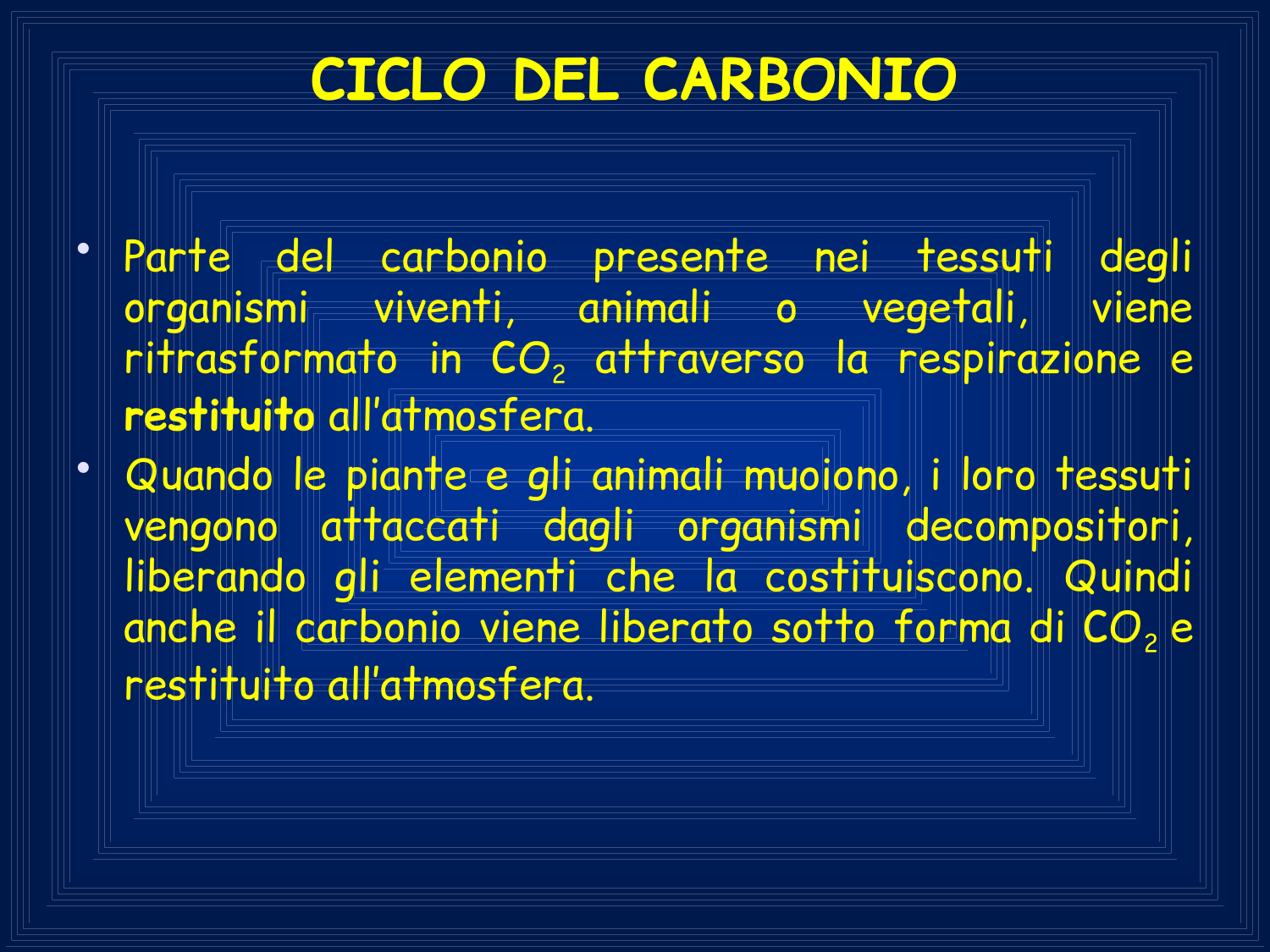

# CICLO DEL CARBONIO
Parte del carbonio presente nei tessuti degli organismi viventi, animali o vegetali, viene ritrasformato in CO2 attraverso la respirazione e restituito all’atmosfera.
Quando le piante e gli animali muoiono, i loro tessuti vengono attaccati dagli organismi decompositori, liberando gli elementi che la costituiscono. Quindi anche il carbonio viene liberato sotto forma di CO2 e restituito all’atmosfera.